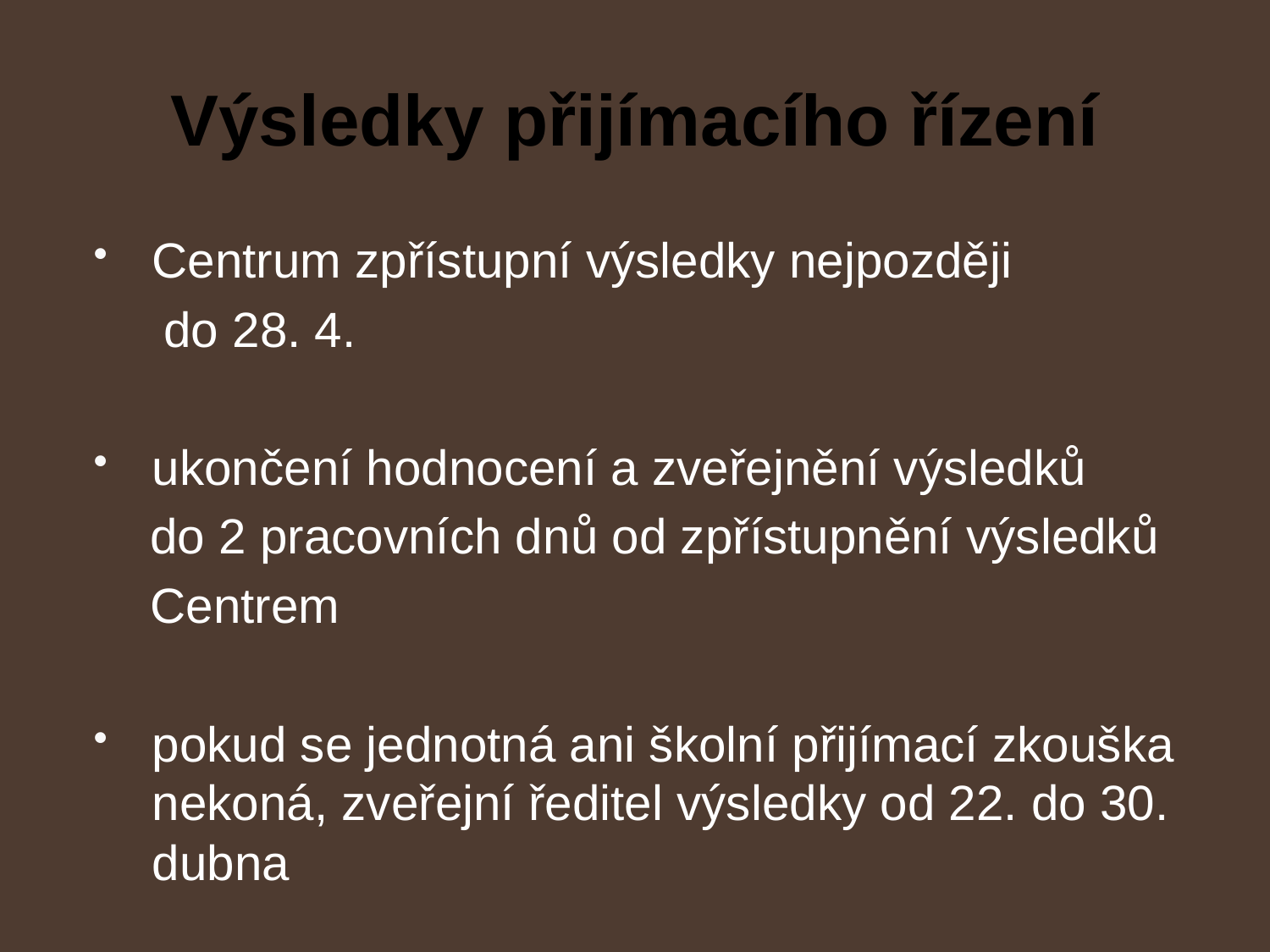

# Výsledky přijímacího řízení
Centrum zpřístupní výsledky nejpozději
     do 28. 4.

ukončení hodnocení a zveřejnění výsledků
    do 2 pracovních dnů od zpřístupnění výsledků
    Centrem

pokud se jednotná ani školní přijímací zkouška nekoná, zveřejní ředitel výsledky od 22. do 30. dubna